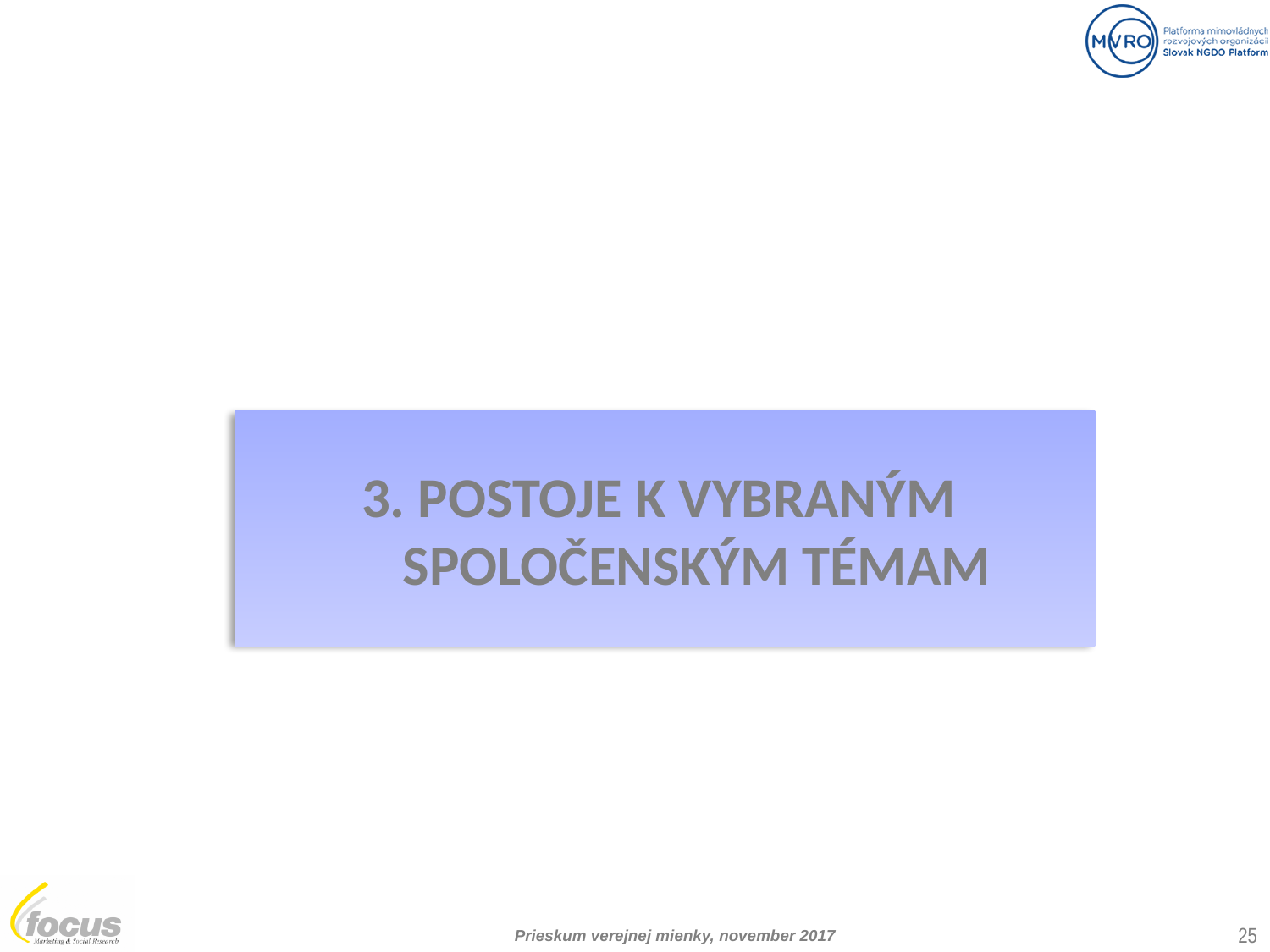

3. postoje k vybraným
spoločenským témam
25